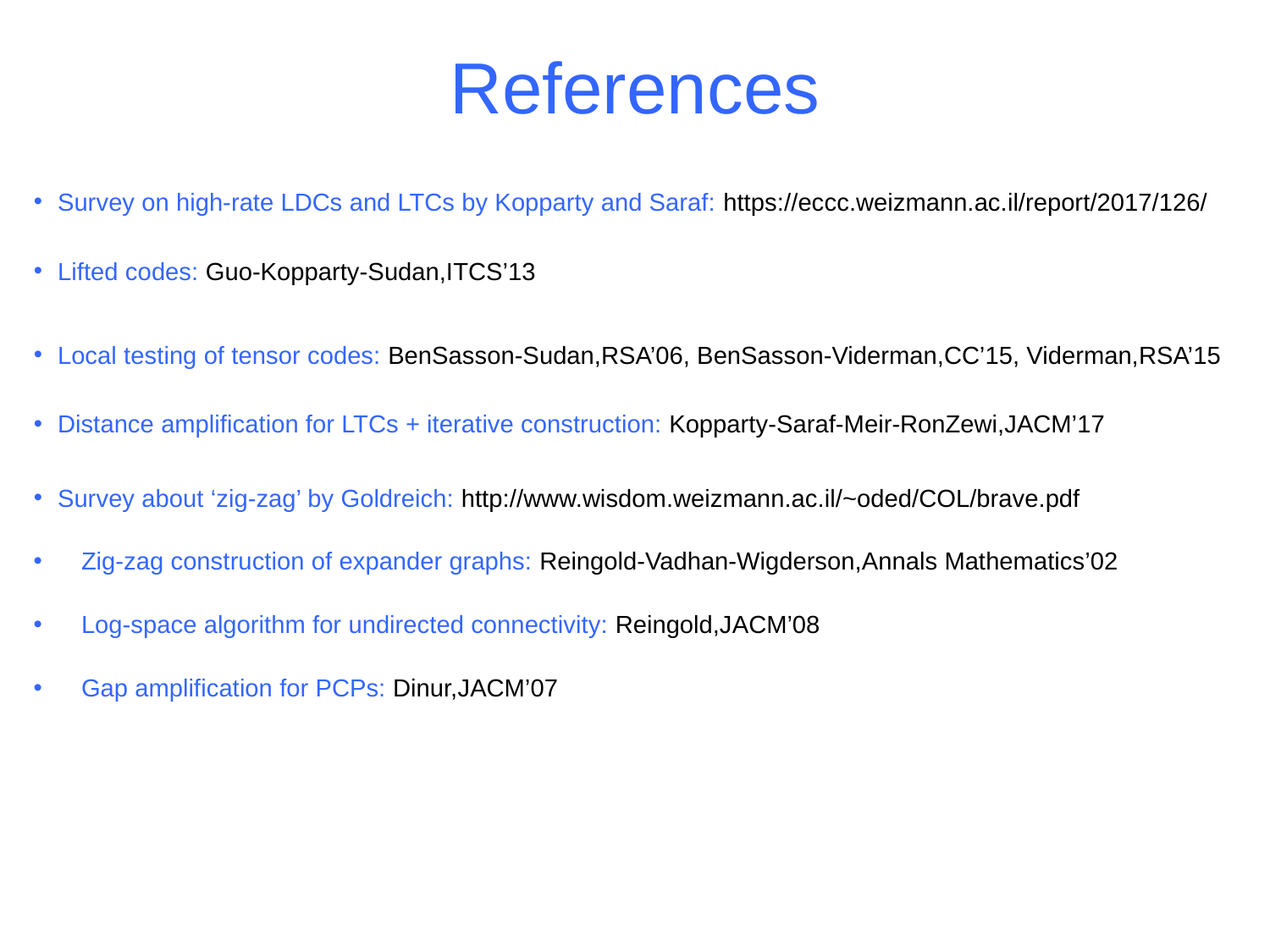

# References
Survey on high-rate LDCs and LTCs by Kopparty and Saraf: https://eccc.weizmann.ac.il/report/2017/126/
Lifted codes: Guo-Kopparty-Sudan,ITCS’13
Local testing of tensor codes: BenSasson-Sudan,RSA’06, BenSasson-Viderman,CC’15, Viderman,RSA’15
Distance amplification for LTCs + iterative construction: Kopparty-Saraf-Meir-RonZewi,JACM’17
Survey about ‘zig-zag’ by Goldreich: http://www.wisdom.weizmann.ac.il/~oded/COL/brave.pdf
Zig-zag construction of expander graphs: Reingold-Vadhan-Wigderson,Annals Mathematics’02
Log-space algorithm for undirected connectivity: Reingold,JACM’08
Gap amplification for PCPs: Dinur,JACM’07